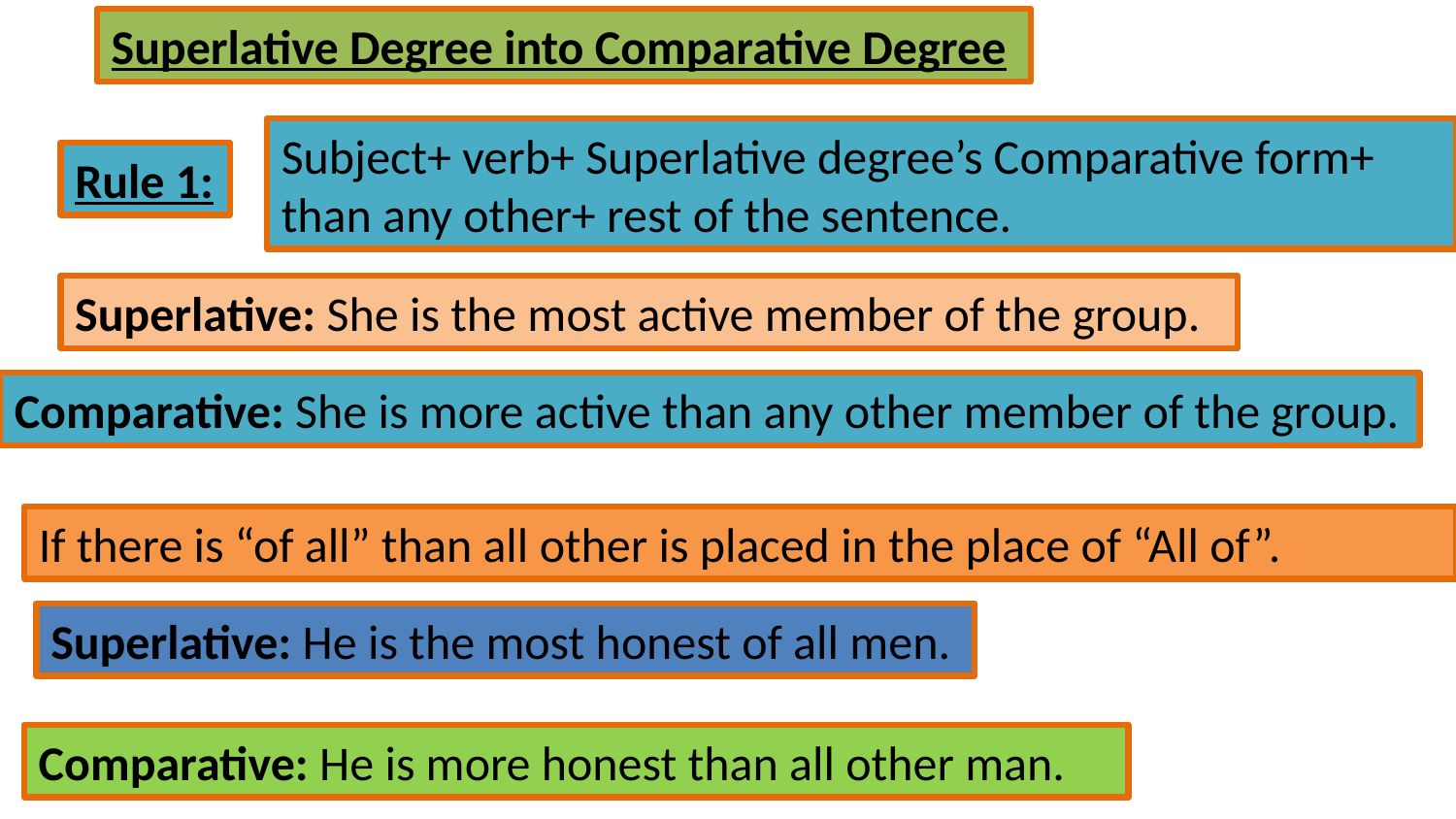

Superlative Degree into Comparative Degree
Subject+ verb+ Superlative degree’s Comparative form+ than any other+ rest of the sentence.
Rule 1:
Superlative: She is the most active member of the group.
Comparative: She is more active than any other member of the group.
If there is “of all” than all other is placed in the place of “All of”.
Superlative: He is the most honest of all men.
Comparative: He is more honest than all other man.